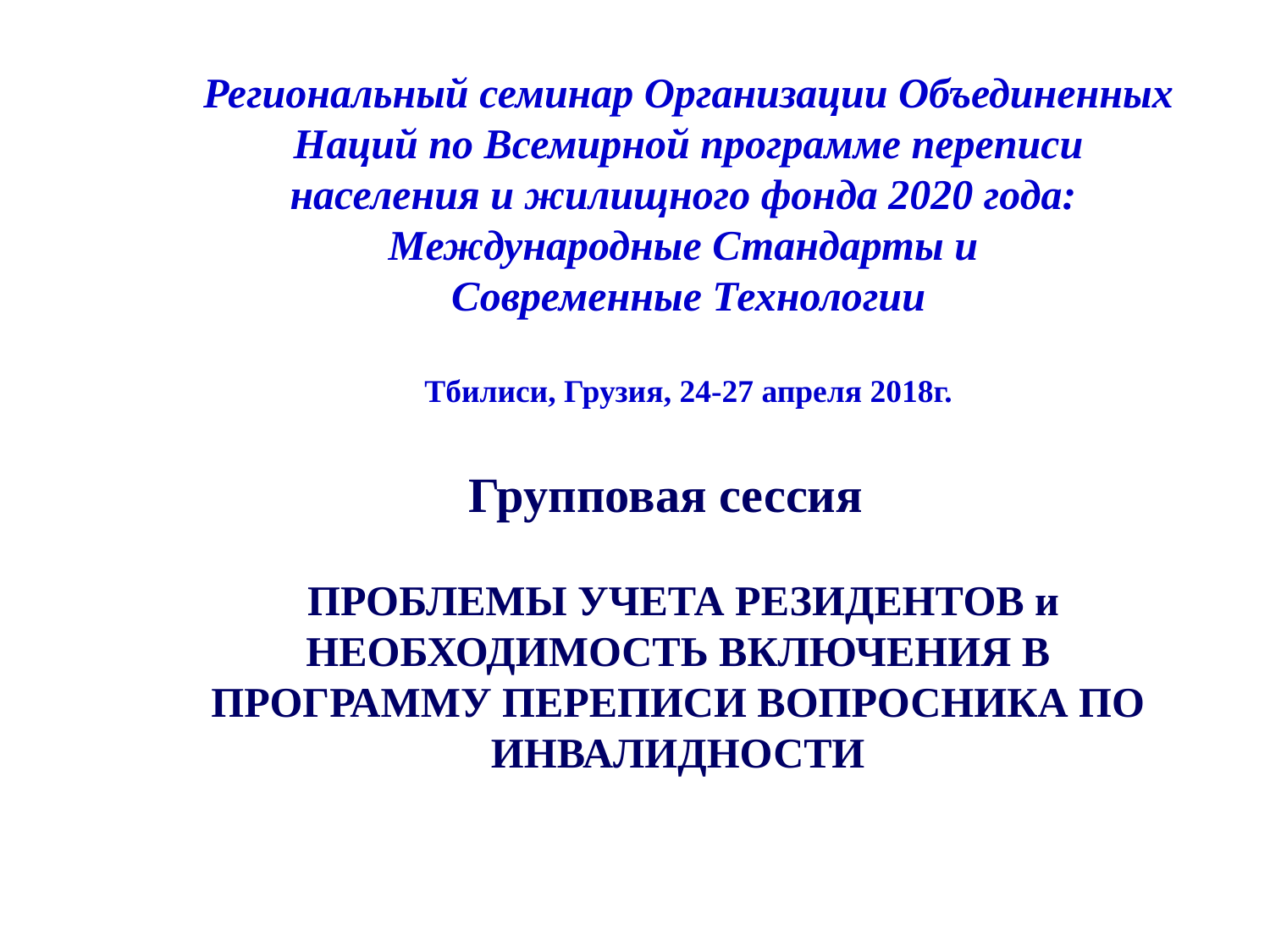

Региональный семинар Организации Объединенных Наций по Всемирной программе переписи населения и жилищного фонда 2020 года:
Международные Стандарты и
Современные Технологии

Тбилиси, Грузия, 24-27 апреля 2018г.
# Групповая сессия ПРОБЛЕМЫ УЧЕТА РЕЗИДЕНТОВ и НЕОБХОДИМОСТЬ ВКЛЮЧЕНИЯ В ПРОГРАММУ ПЕРЕПИСИ ВОПРОСНИКА ПО ИНВАЛИДНОСТИ